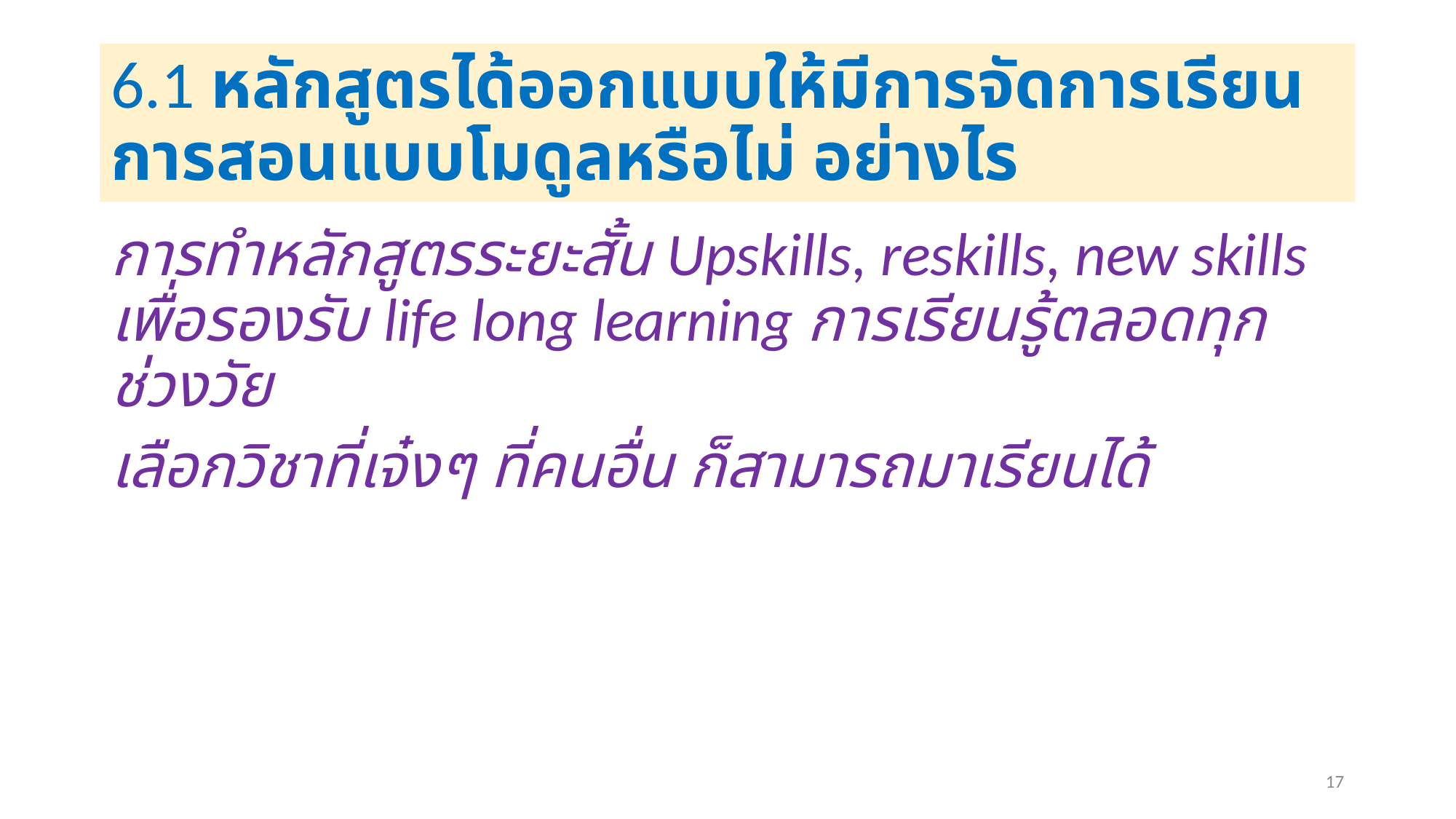

# 6.1 หลักสูตรได้ออกแบบให้มีการจัดการเรียนการสอนแบบโมดูลหรือไม่ อย่างไร
การทำหลักสูตรระยะสั้น Upskills, reskills, new skills เพื่อรองรับ life long learning การเรียนรู้ตลอดทุกช่วงวัย
เลือกวิชาที่เจ๋งๆ ที่คนอื่น ก็สามารถมาเรียนได้
17